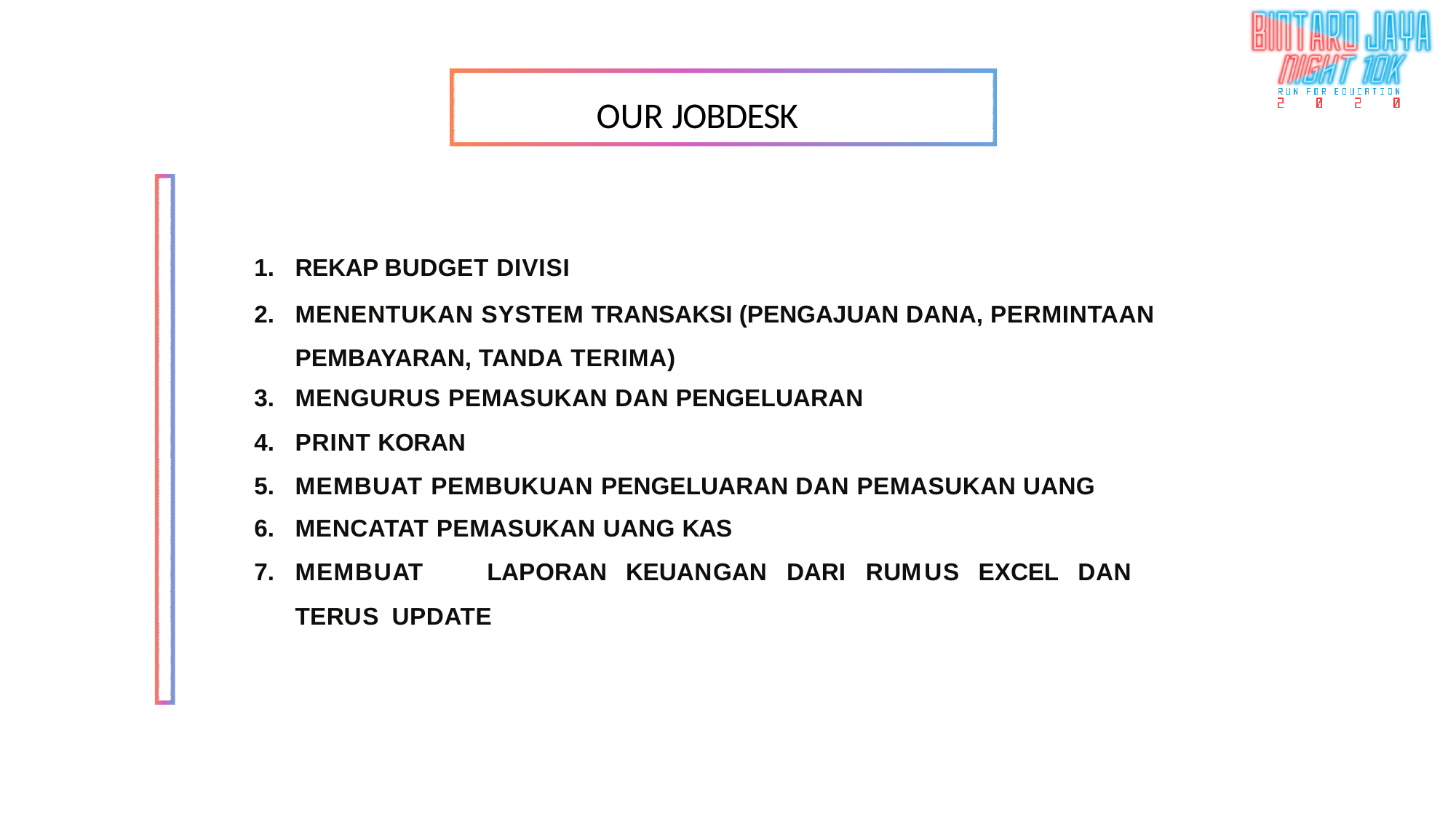

# OUR JOBDESK

REKAP BUDGET DIVISI
MENENTUKAN SYSTEM TRANSAKSI (PENGAJUAN DANA, PERMINTAAN  PEMBAYARAN, TANDA TERIMA)
MENGURUS PEMASUKAN DAN PENGELUARAN
PRINT KORAN
MEMBUAT PEMBUKUAN PENGELUARAN DAN PEMASUKAN UANG
MENCATAT PEMASUKAN UANG KAS
MEMBUAT	LAPORAN	KEUANGAN	DARI	RUMUS	EXCEL	DAN	TERUS  UPDATE